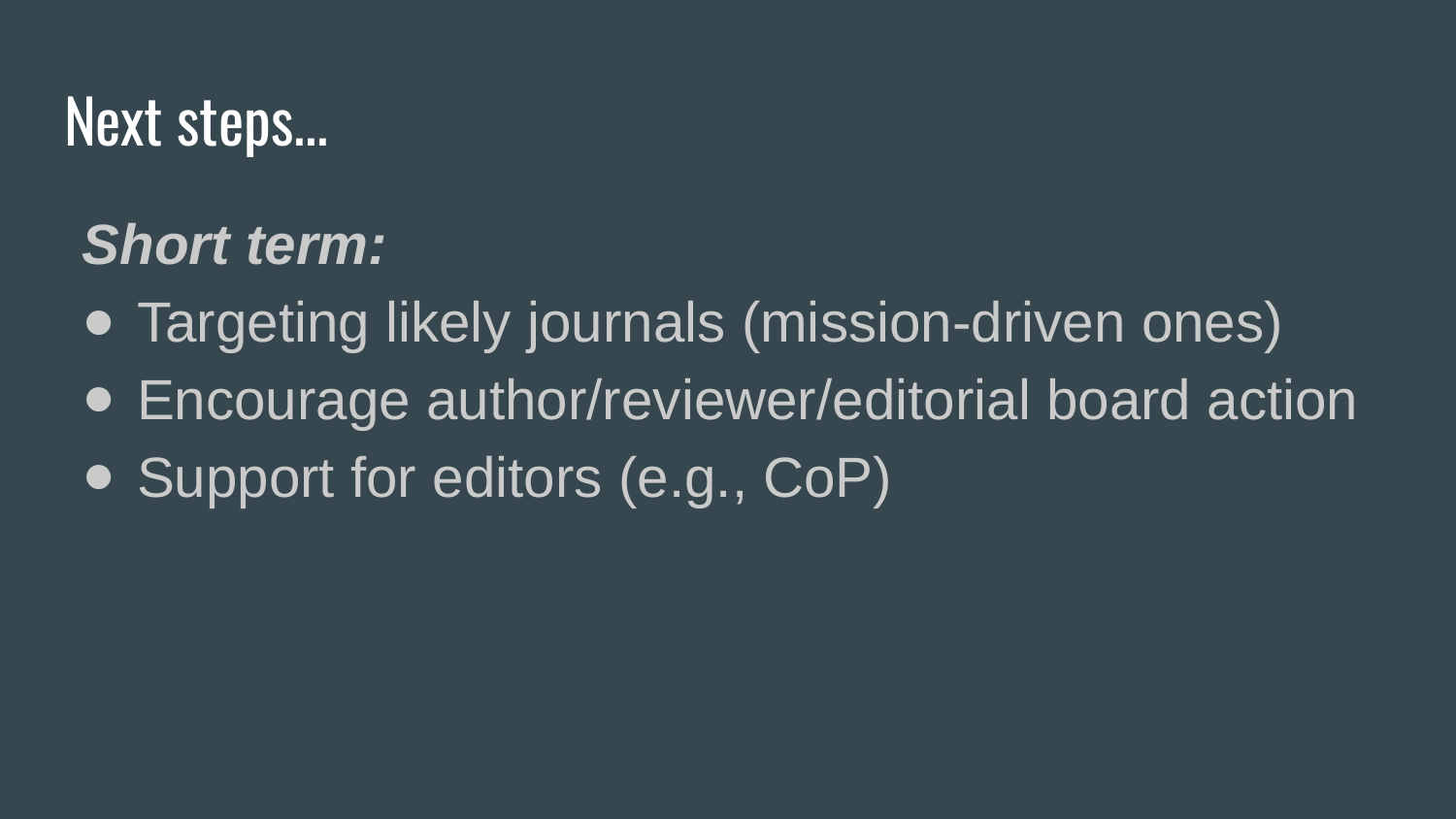

# Next steps...
Short term:
Targeting likely journals (mission-driven ones)
Encourage author/reviewer/editorial board action
Support for editors (e.g., CoP)